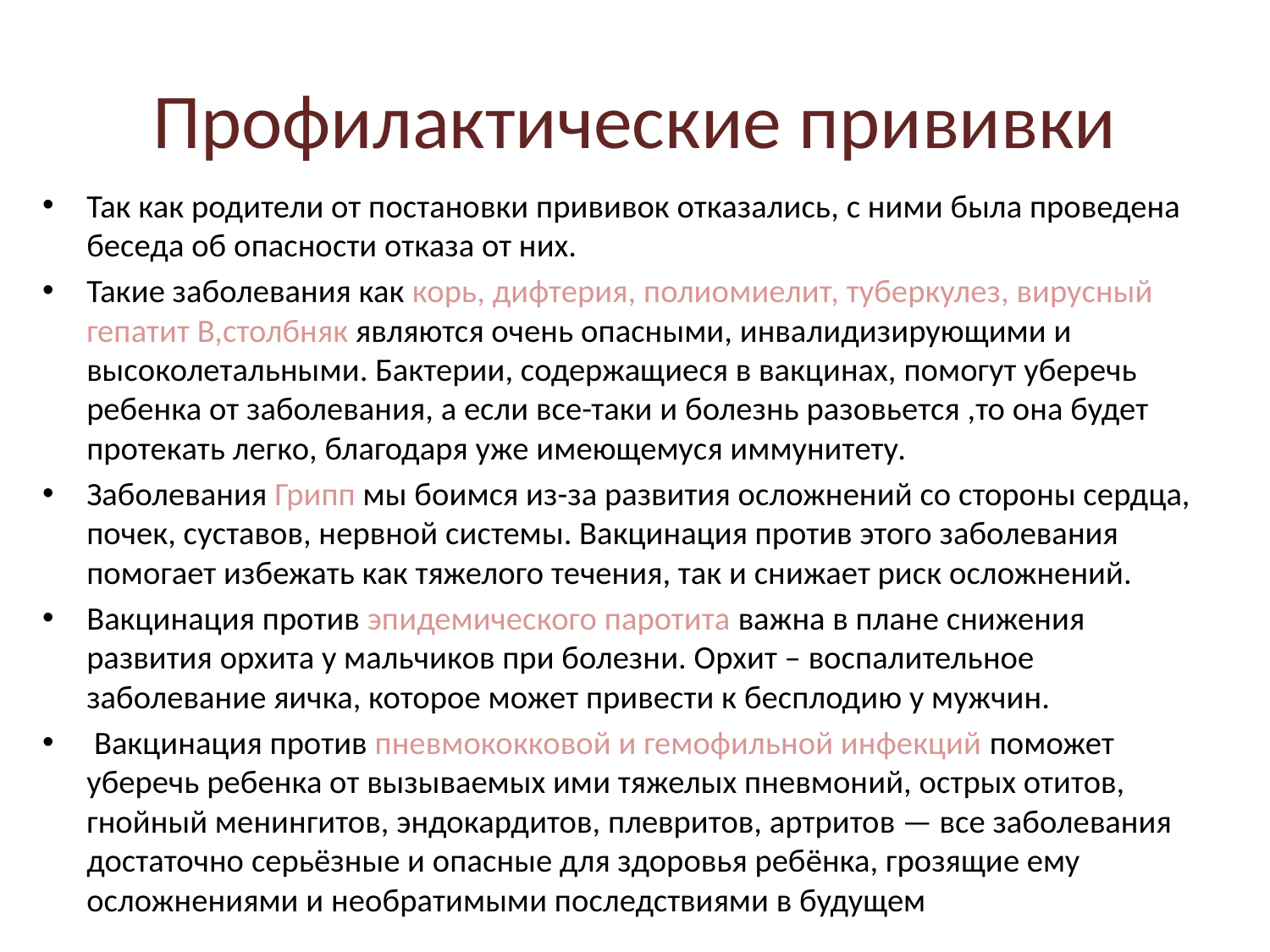

# Профилактические прививки
Так как родители от постановки прививок отказались, с ними была проведена беседа об опасности отказа от них.
Такие заболевания как корь, дифтерия, полиомиелит, туберкулез, вирусный гепатит B,столбняк являются очень опасными, инвалидизирующими и высоколетальными. Бактерии, содержащиеся в вакцинах, помогут уберечь ребенка от заболевания, а если все-таки и болезнь разовьется ,то она будет протекать легко, благодаря уже имеющемуся иммунитету.
Заболевания Грипп мы боимся из-за развития осложнений со стороны сердца, почек, суставов, нервной системы. Вакцинация против этого заболевания помогает избежать как тяжелого течения, так и снижает риск осложнений.
Вакцинация против эпидемического паротита важна в плане снижения развития орхита у мальчиков при болезни. Орхит – воспалительное заболевание яичка, которое может привести к бесплодию у мужчин.
 Вакцинация против пневмококковой и гемофильной инфекций поможет уберечь ребенка от вызываемых ими тяжелых пневмоний, острых отитов, гнойный менингитов, эндокардитов, плевритов, артритов — все заболевания достаточно серьёзные и опасные для здоровья ребёнка, грозящие ему осложнениями и необратимыми последствиями в будущем